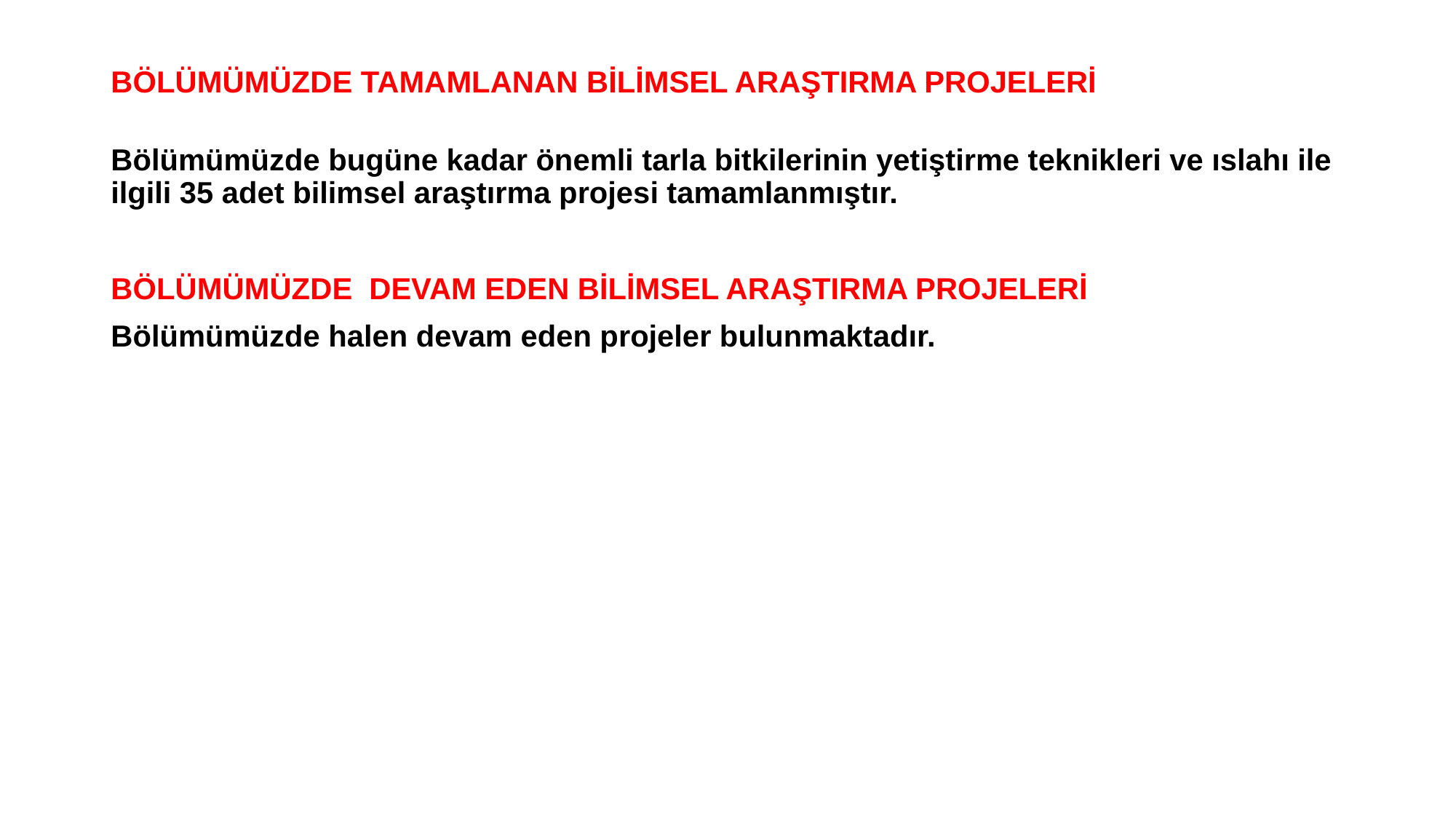

# BÖLÜMÜMÜZDE TAMAMLANAN BİLİMSEL ARAŞTIRMA PROJELERİ
Bölümümüzde bugüne kadar önemli tarla bitkilerinin yetiştirme teknikleri ve ıslahı ile ilgili 35 adet bilimsel araştırma projesi tamamlanmıştır.

BÖLÜMÜMÜZDE  DEVAM EDEN BİLİMSEL ARAŞTIRMA PROJELERİ
Bölümümüzde halen devam eden projeler bulunmaktadır.